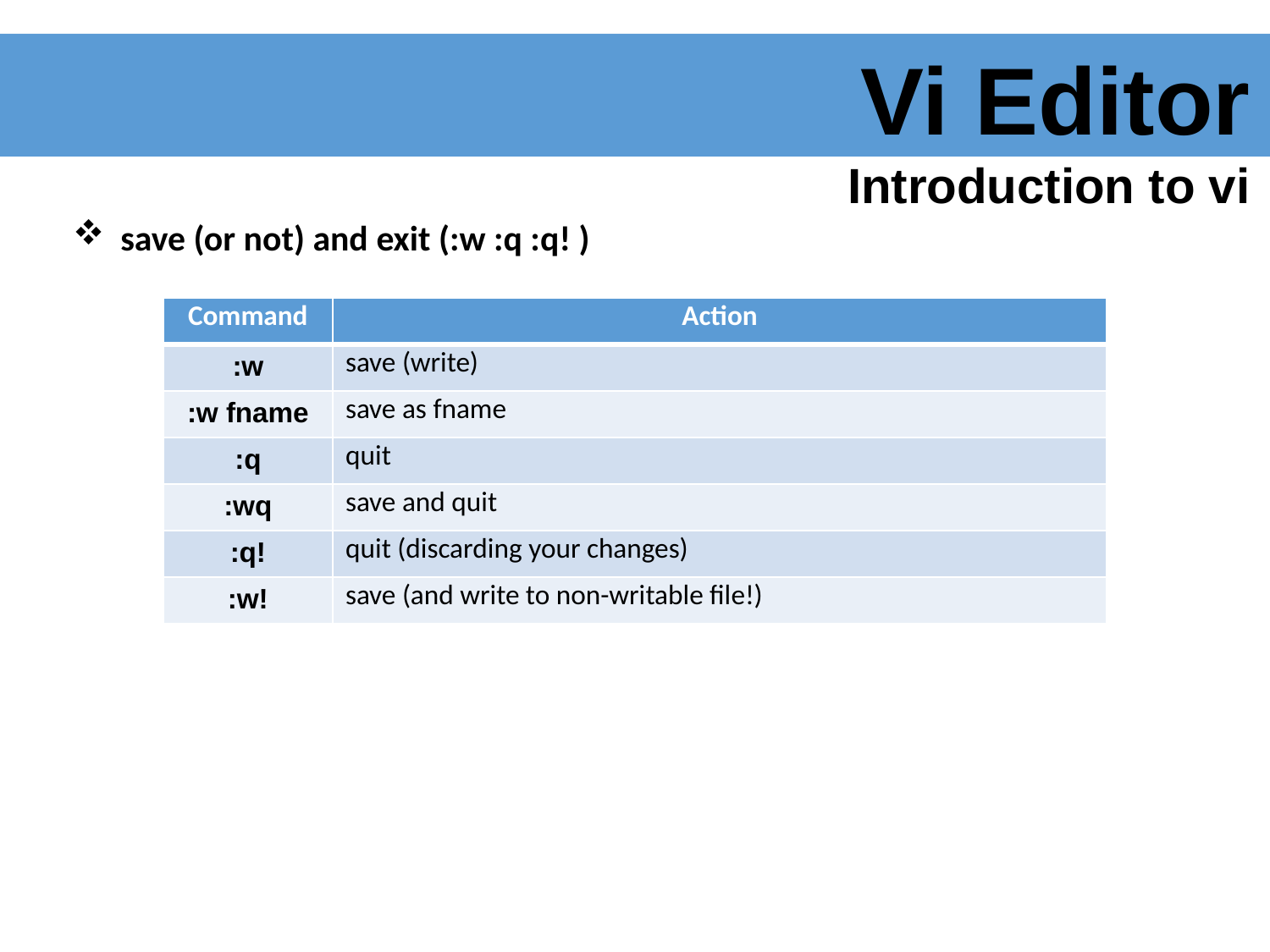

Vi Editor
  Introduction to vi
save (or not) and exit (:w :q :q! )

| Command | Action |
| --- | --- |
| :w | save (write) |
| :w fname | save as fname |
| :q | quit |
| :wq | save and quit |
| :q! | quit (discarding your changes) |
| :w! | save (and write to non-writable file!) |